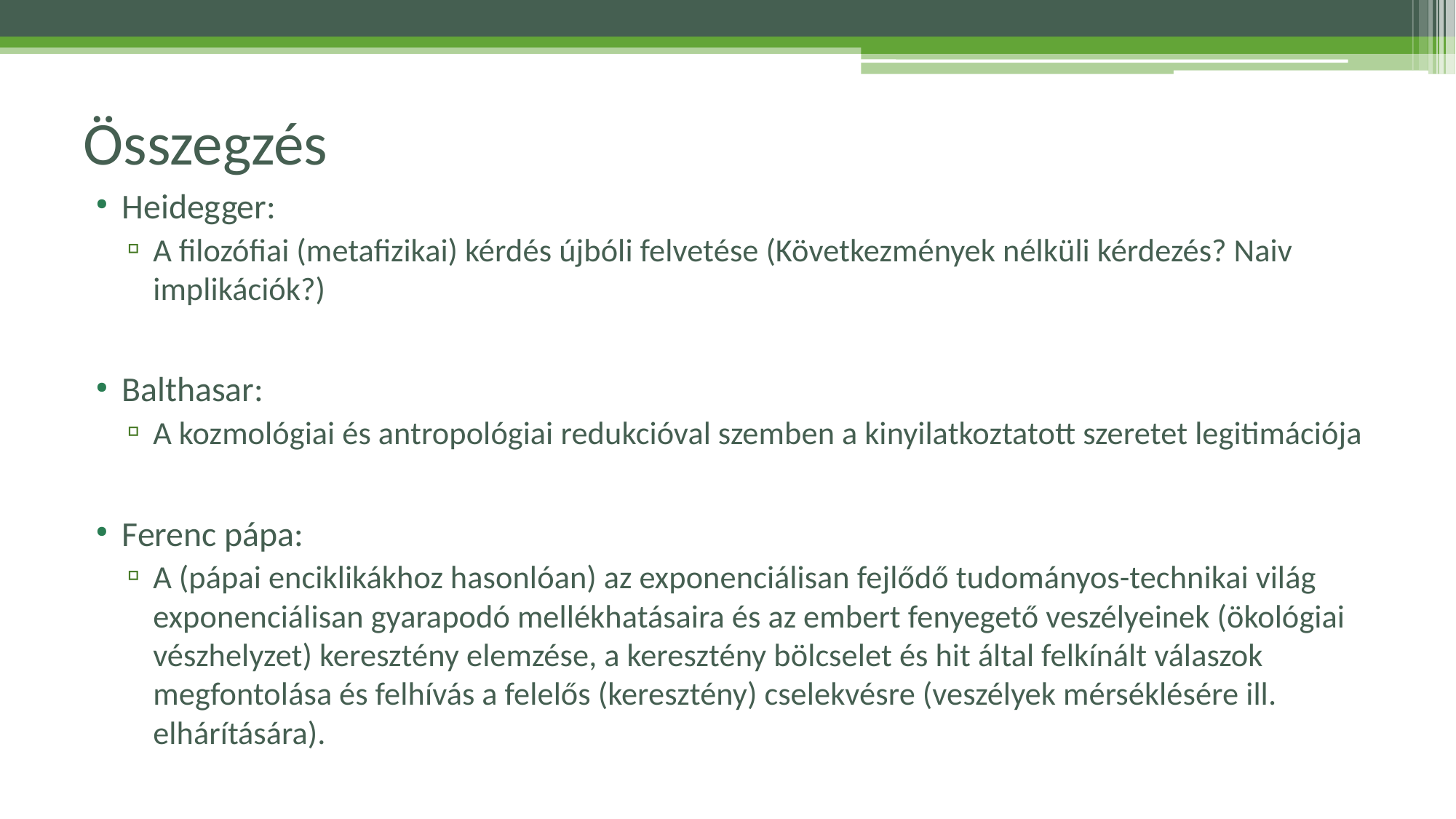

# Összegzés
Heidegger:
A filozófiai (metafizikai) kérdés újbóli felvetése (Következmények nélküli kérdezés? Naiv implikációk?)

Balthasar:
A kozmológiai és antropológiai redukcióval szemben a kinyilatkoztatott szeretet legitimációja

Ferenc pápa:
A (pápai enciklikákhoz hasonlóan) az exponenciálisan fejlődő tudományos-technikai világ exponenciálisan gyarapodó mellékhatásaira és az embert fenyegető veszélyeinek (ökológiai vészhelyzet) keresztény elemzése, a keresztény bölcselet és hit által felkínált válaszok megfontolása és felhívás a felelős (keresztény) cselekvésre (veszélyek mérséklésére ill. elhárítására).